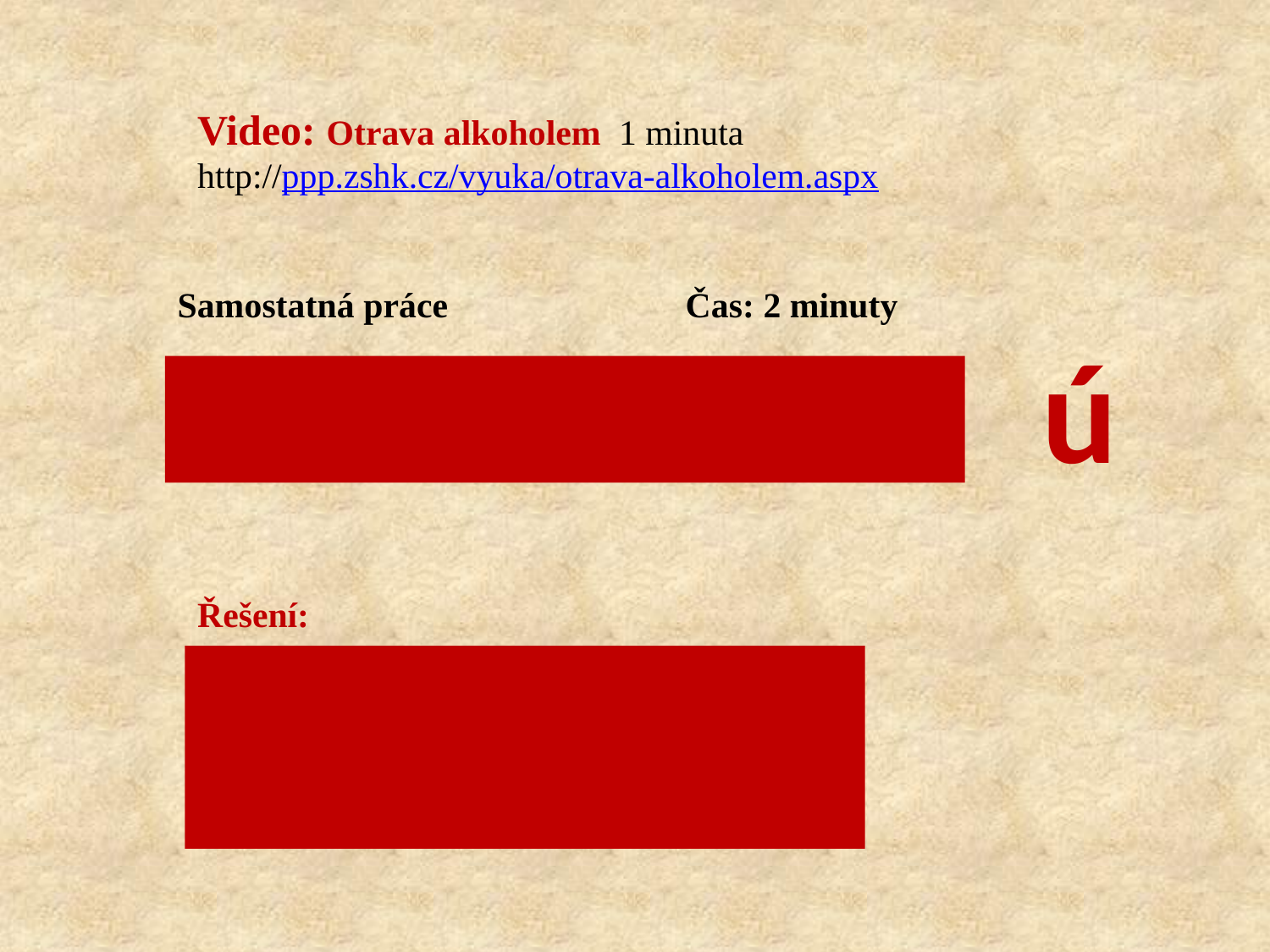

Video: Otrava alkoholem  1 minuta
http://ppp.zshk.cz/vyuka/otrava-alkoholem.aspx
Samostatná práce		Čas: 2 minuty
ú

Které 4 úkony vykonala dívka ve videu v rámci PP při intoxikaci alkoholem?
Řešení:

kontrola základních životních funkcí
stabilizovaná poloha
přivolání ZZS
zabalení do termo-folie